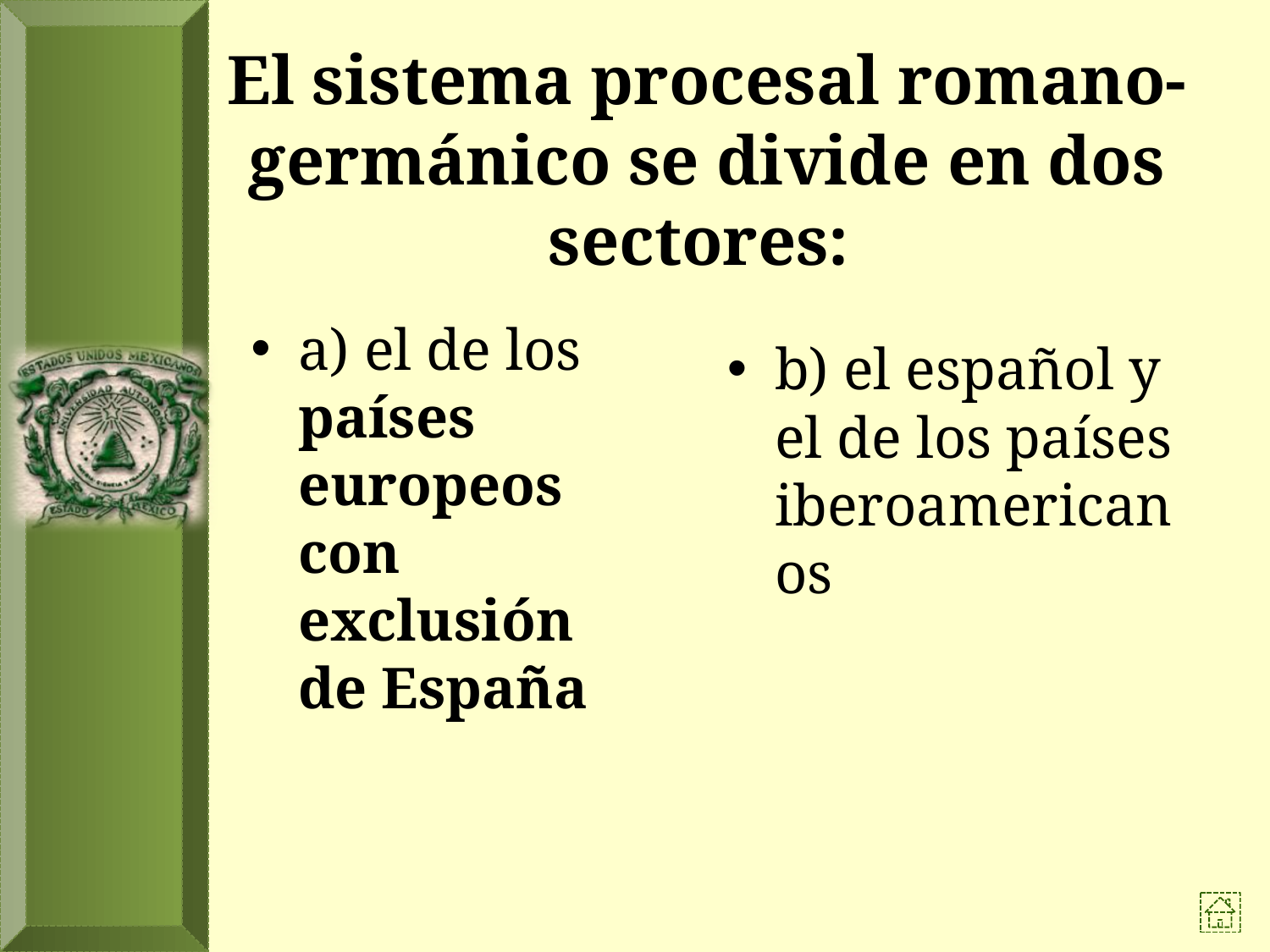

# El sistema procesal romano-germánico se divide en dos sectores:
a) el de los países europeos con exclusión de España
b) el español y el de los países iberoamericanos